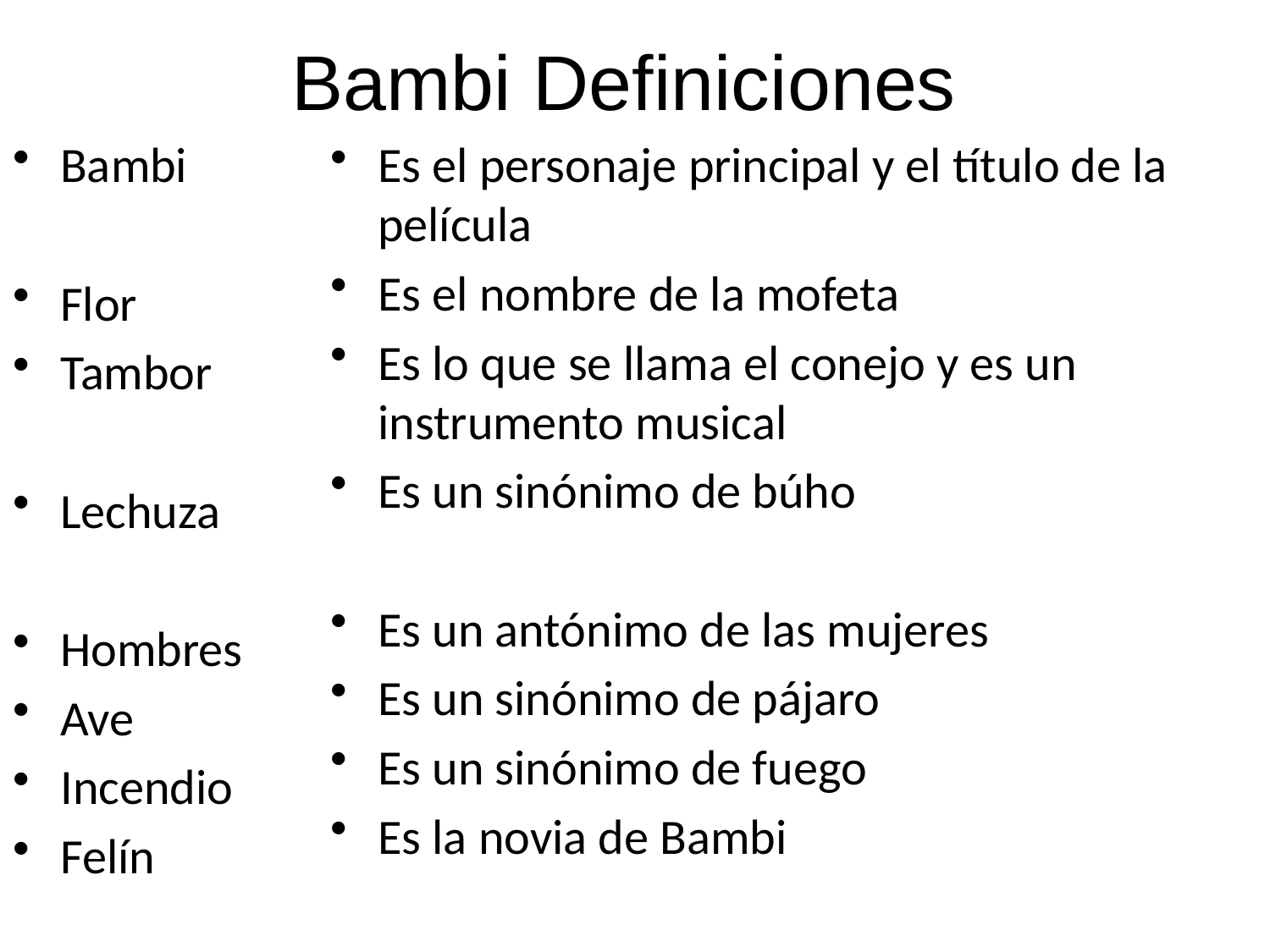

# Bambi Definiciones
Bambi

Flor
Tambor

Lechuza

Hombres
Ave
Incendio
Felín
Es el personaje principal y el título de la película
Es el nombre de la mofeta
Es lo que se llama el conejo y es un instrumento musical
Es un sinónimo de búho

Es un antónimo de las mujeres
Es un sinónimo de pájaro
Es un sinónimo de fuego
Es la novia de Bambi